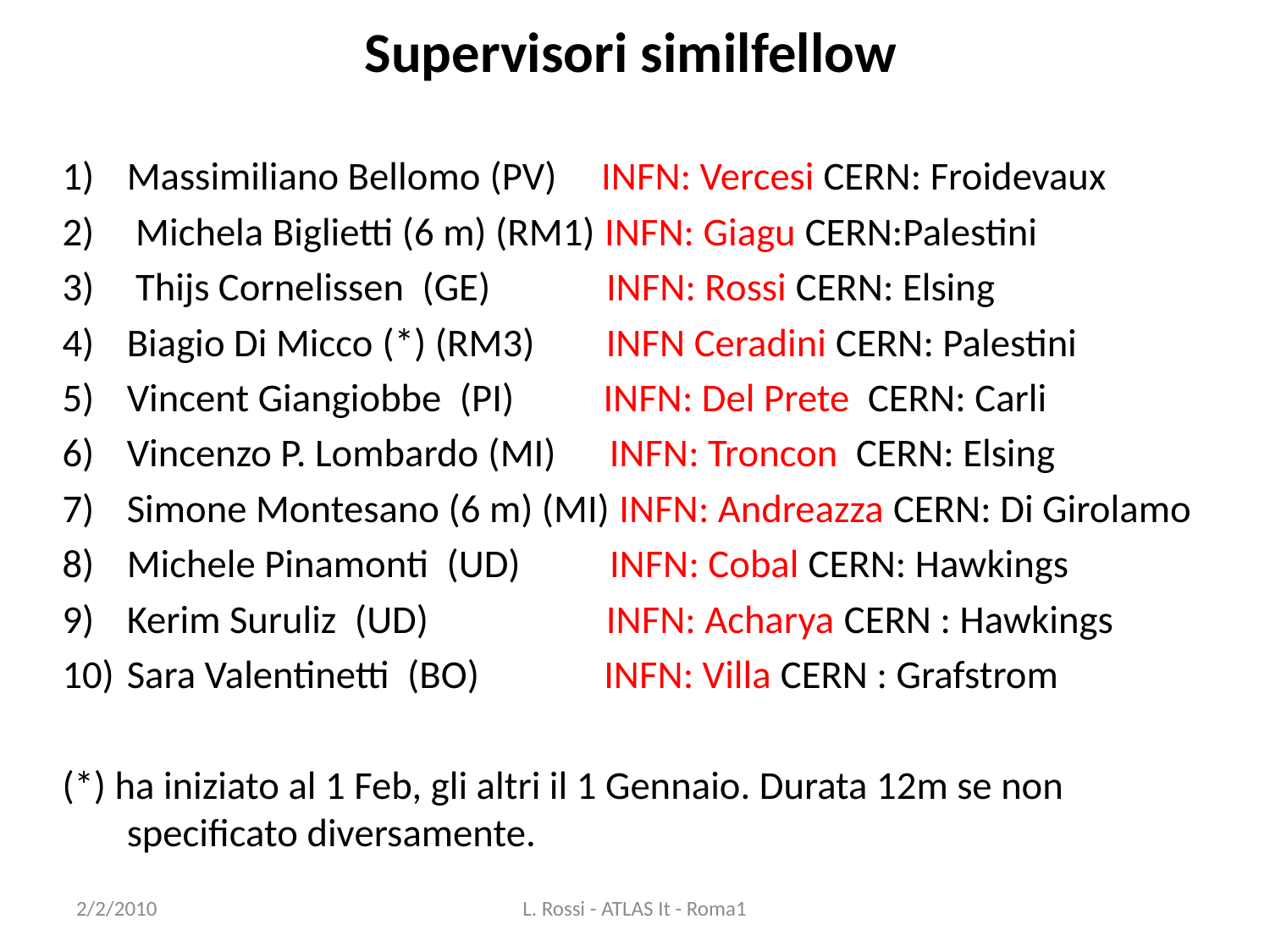

# Supervisori similfellow

Massimiliano Bellomo (PV)     INFN: Vercesi CERN: Froidevaux
 Michela Biglietti (6 m) (RM1) INFN: Giagu CERN:Palestini
 Thijs Cornelissen  (GE)             INFN: Rossi CERN: Elsing
Biagio Di Micco (*) (RM3)        INFN Ceradini CERN: Palestini
Vincent Giangiobbe  (PI)          INFN: Del Prete  CERN: Carli
Vincenzo P. Lombardo (MI)      INFN: Troncon  CERN: Elsing
Simone Montesano (6 m) (MI) INFN: Andreazza CERN: Di Girolamo
Michele Pinamonti  (UD)          INFN: Cobal CERN: Hawkings
Kerim Suruliz  (UD)                    INFN: Acharya CERN : Hawkings
Sara Valentinetti  (BO)              INFN: Villa CERN : Grafstrom

(*) ha iniziato al 1 Feb, gli altri il 1 Gennaio. Durata 12m se non specificato diversamente.
2/2/2010
L. Rossi - ATLAS It - Roma1